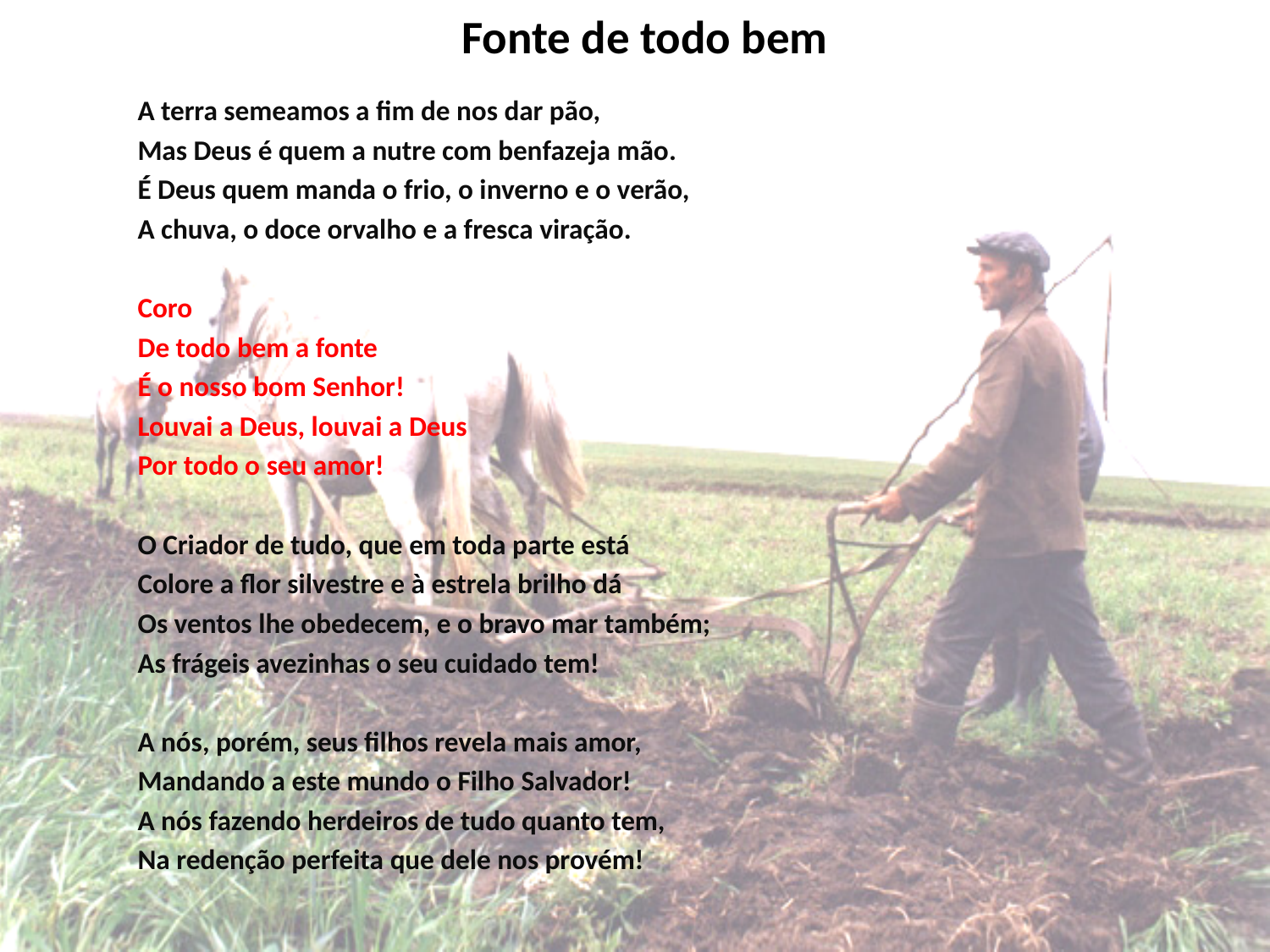

# Fonte de todo bem
A terra semeamos a fim de nos dar pão,
Mas Deus é quem a nutre com benfazeja mão.
É Deus quem manda o frio, o inverno e o verão,
A chuva, o doce orvalho e a fresca viração.

Coro
De todo bem a fonte
É o nosso bom Senhor!
Louvai a Deus, louvai a Deus
Por todo o seu amor!

O Criador de tudo, que em toda parte está
Colore a flor silvestre e à estrela brilho dá
Os ventos lhe obedecem, e o bravo mar também;
As frágeis avezinhas o seu cuidado tem!

A nós, porém, seus filhos revela mais amor,
Mandando a este mundo o Filho Salvador!
A nós fazendo herdeiros de tudo quanto tem,
Na redenção perfeita que dele nos provém!